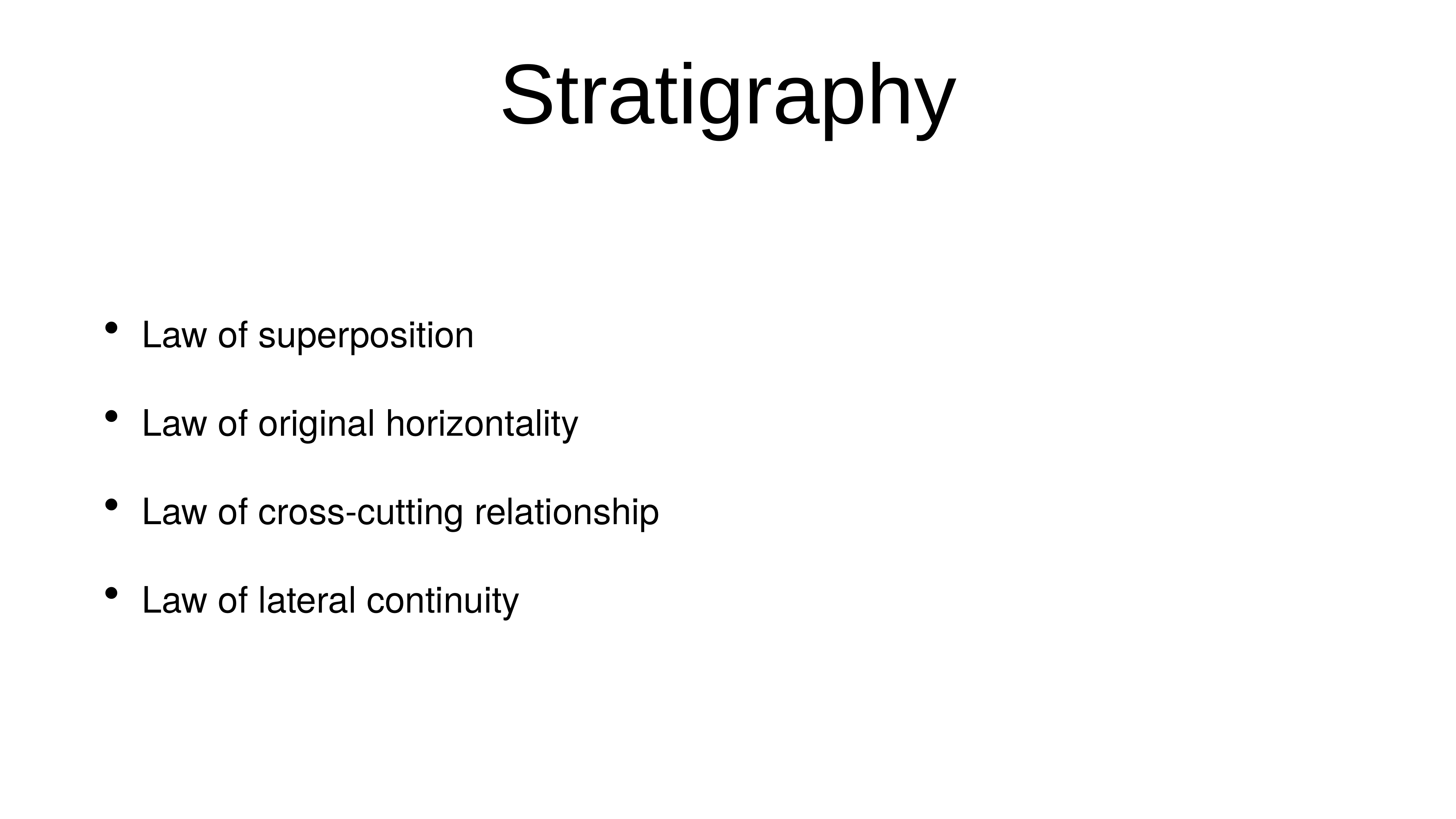

# Stratigraphy
Law of superposition
Law of original horizontality
Law of cross-cutting relationship
Law of lateral continuity